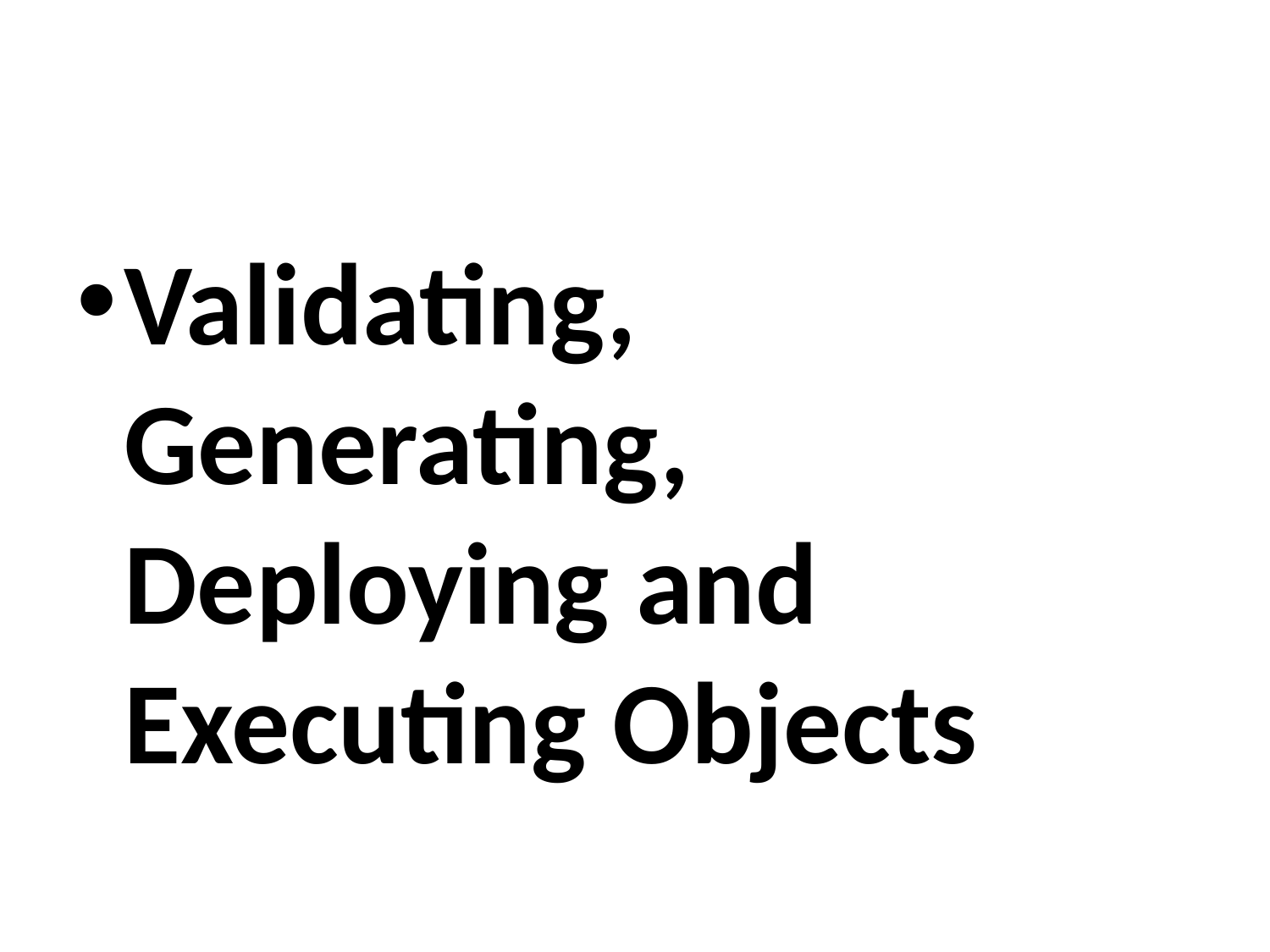

#
Validating, Generating, Deploying and Executing Objects